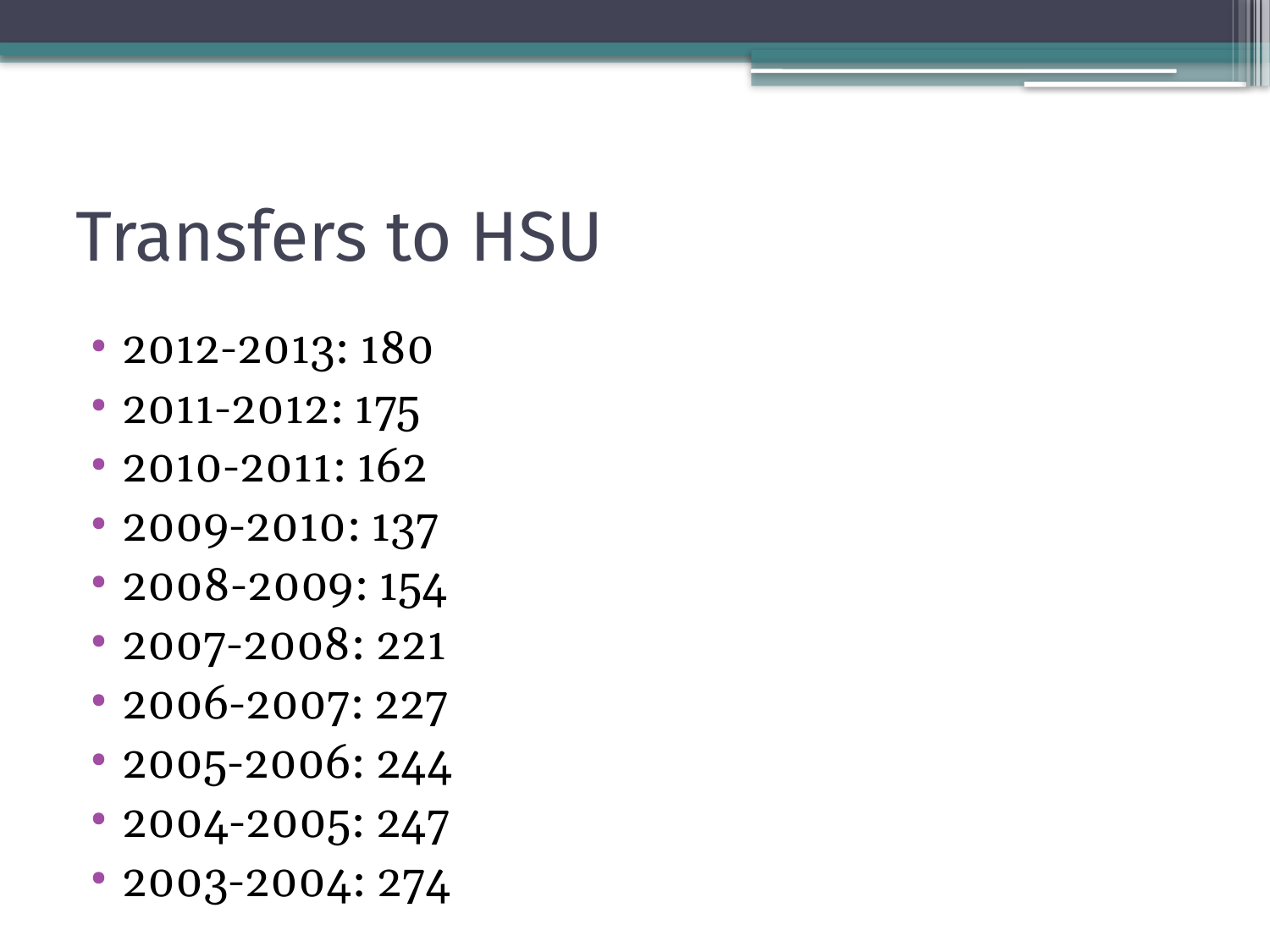

# Transfers to HSU
2012-2013: 180
2011-2012: 175
2010-2011: 162
2009-2010: 137
2008-2009: 154
2007-2008: 221
2006-2007: 227
2005-2006: 244
2004-2005: 247
2003-2004: 274